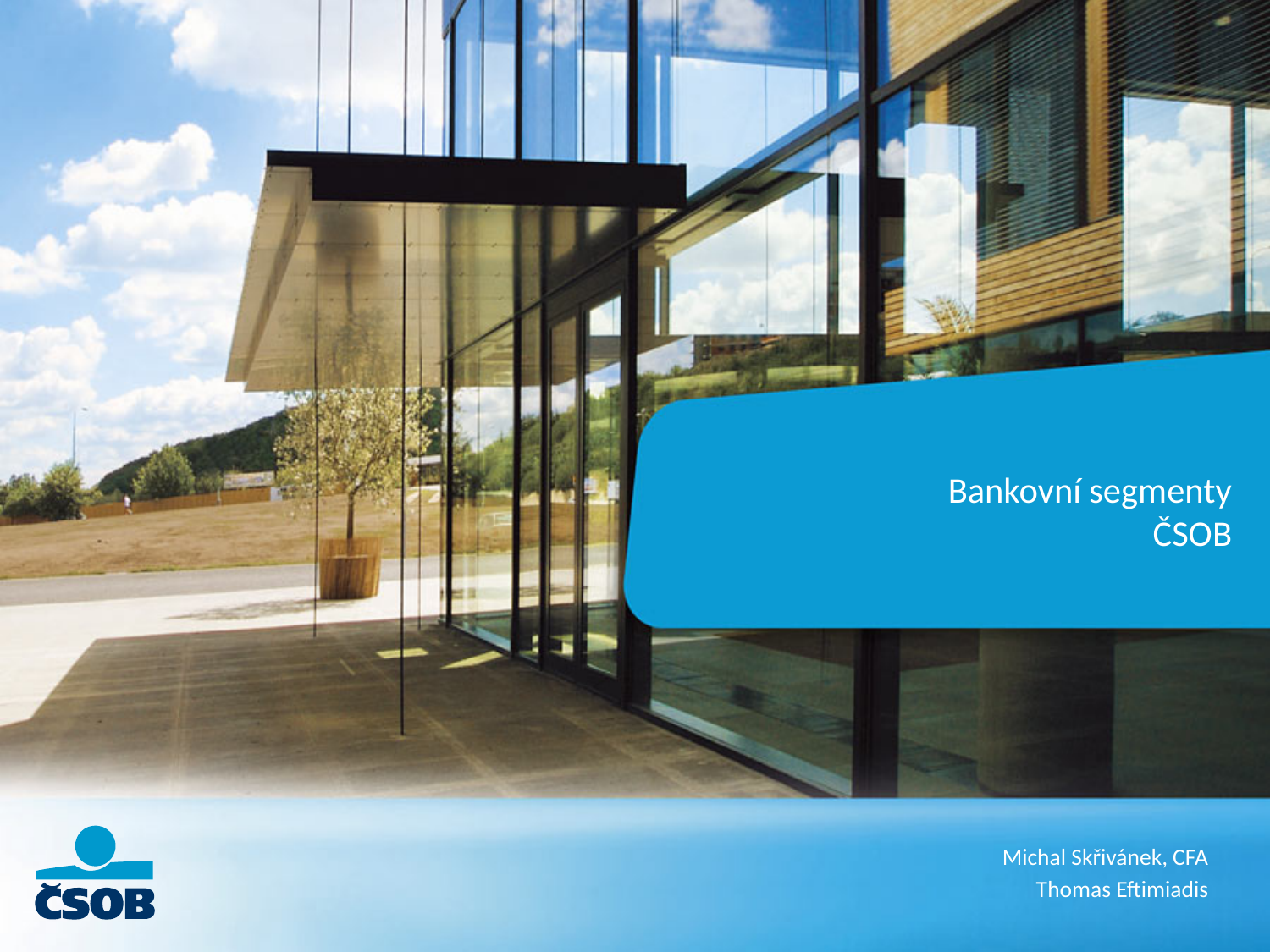

# Bankovní segmenty ČSOB
Michal Skřivánek, CFA
Thomas Eftimiadis